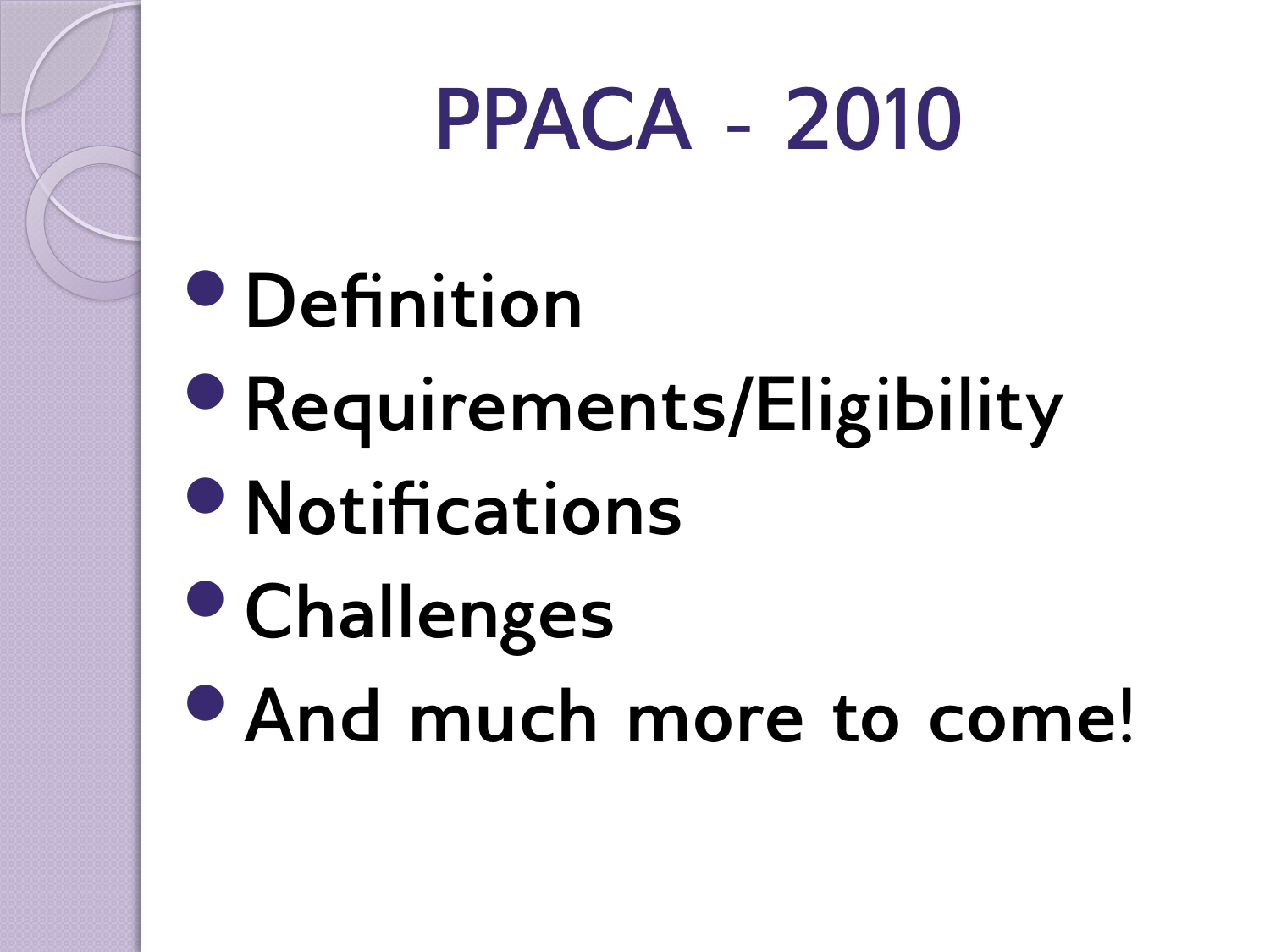

# PPACA - 2010
Definition
Requirements/Eligibility
Notifications
Challenges
And much more to come!